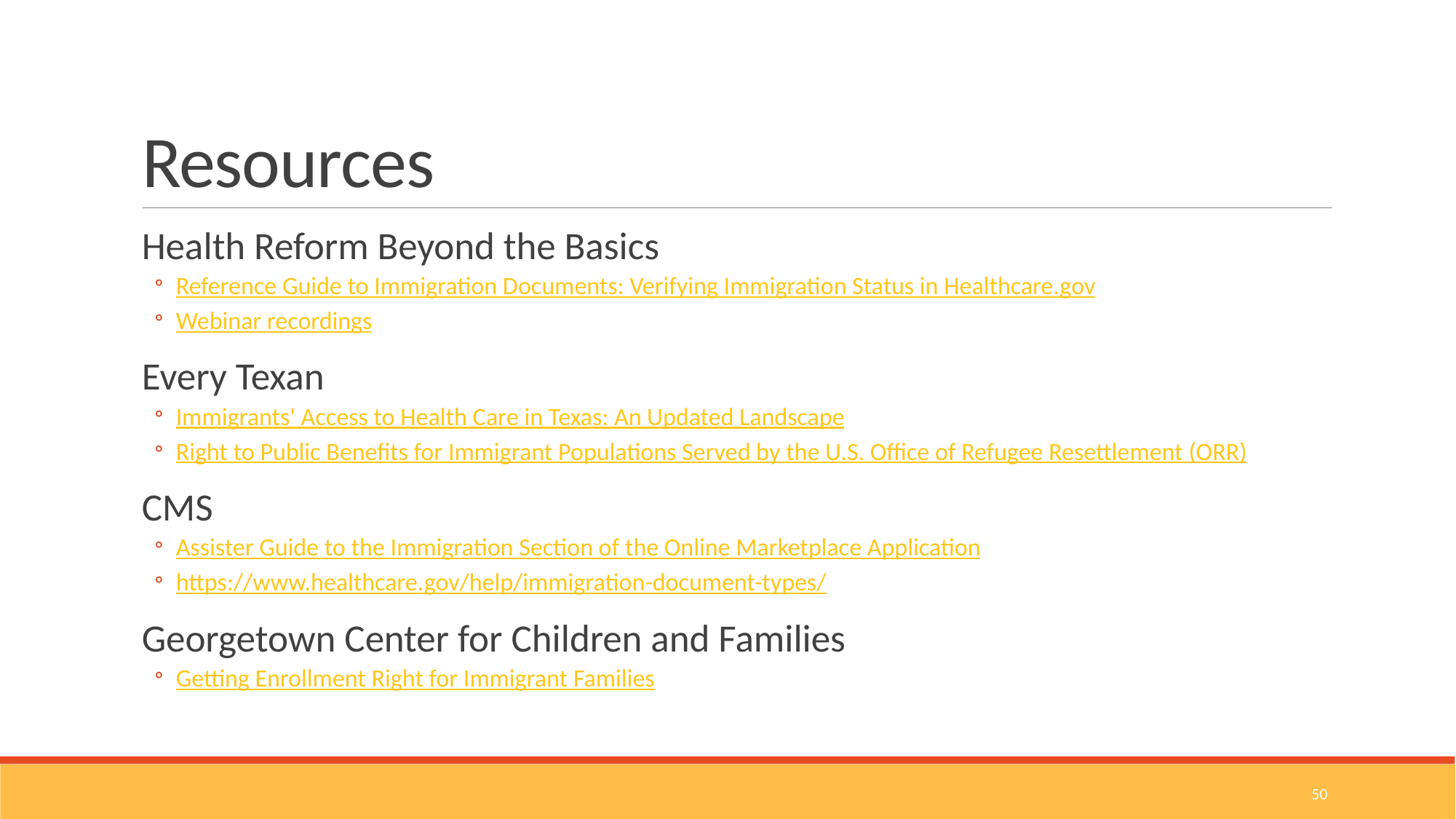

# Resources
Health Reform Beyond the Basics
Reference Guide to Immigration Documents: Verifying Immigration Status in Healthcare.gov
Webinar recordings
Every Texan
Immigrants' Access to Health Care in Texas: An Updated Landscape
Right to Public Benefits for Immigrant Populations Served by the U.S. Office of Refugee Resettlement (ORR)
CMS
Assister Guide to the Immigration Section of the Online Marketplace Application
https://www.healthcare.gov/help/immigration-document-types/
Georgetown Center for Children and Families
Getting Enrollment Right for Immigrant Families

50